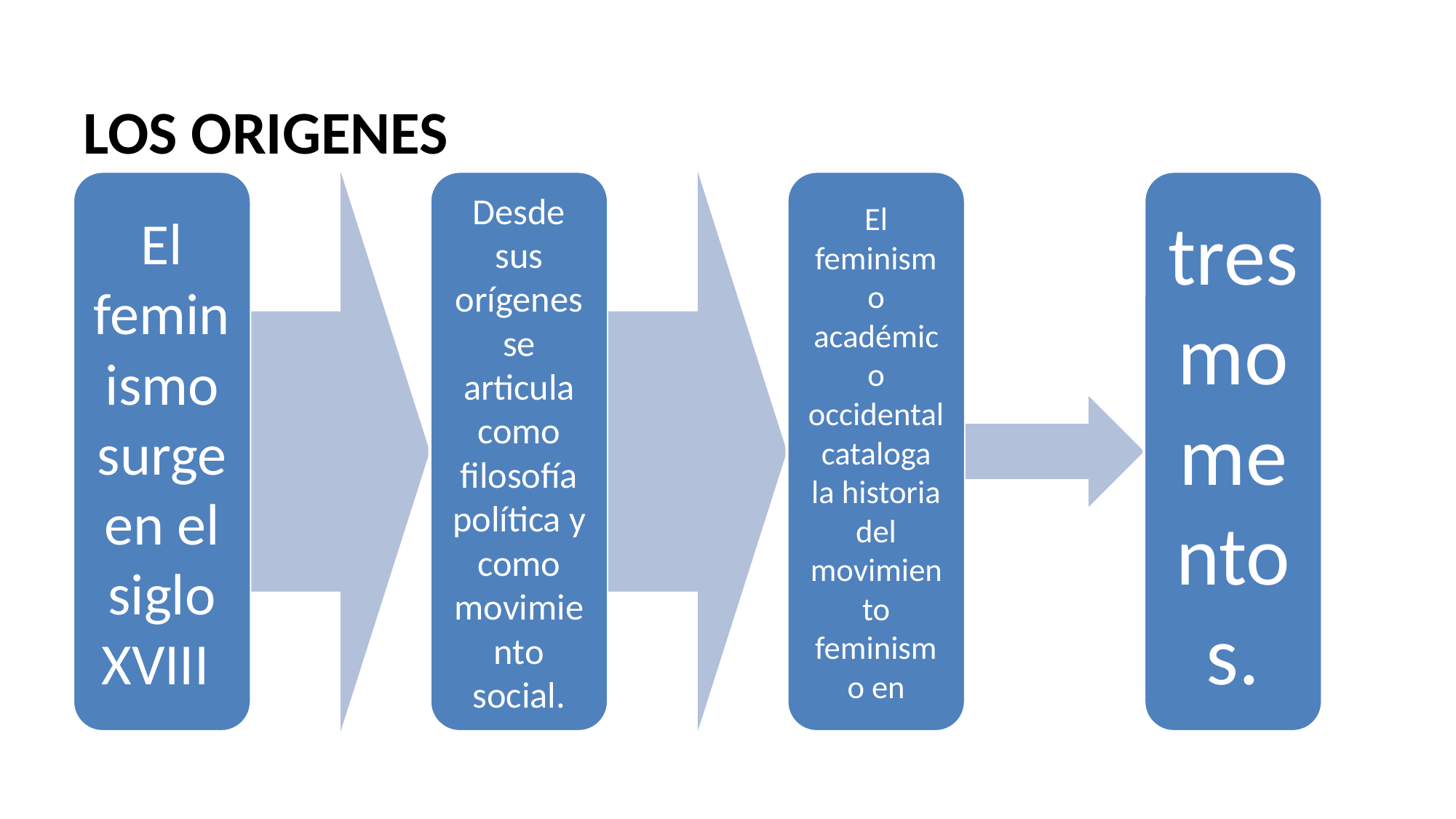

# LOS ORIGENES
Desde sus orígenes se articula como filosofía política y como movimiento social.
El feminismo académico occidental cataloga la historia del movimiento feminismo en
El feminismo surge en el siglo XVIII
tres momentos.